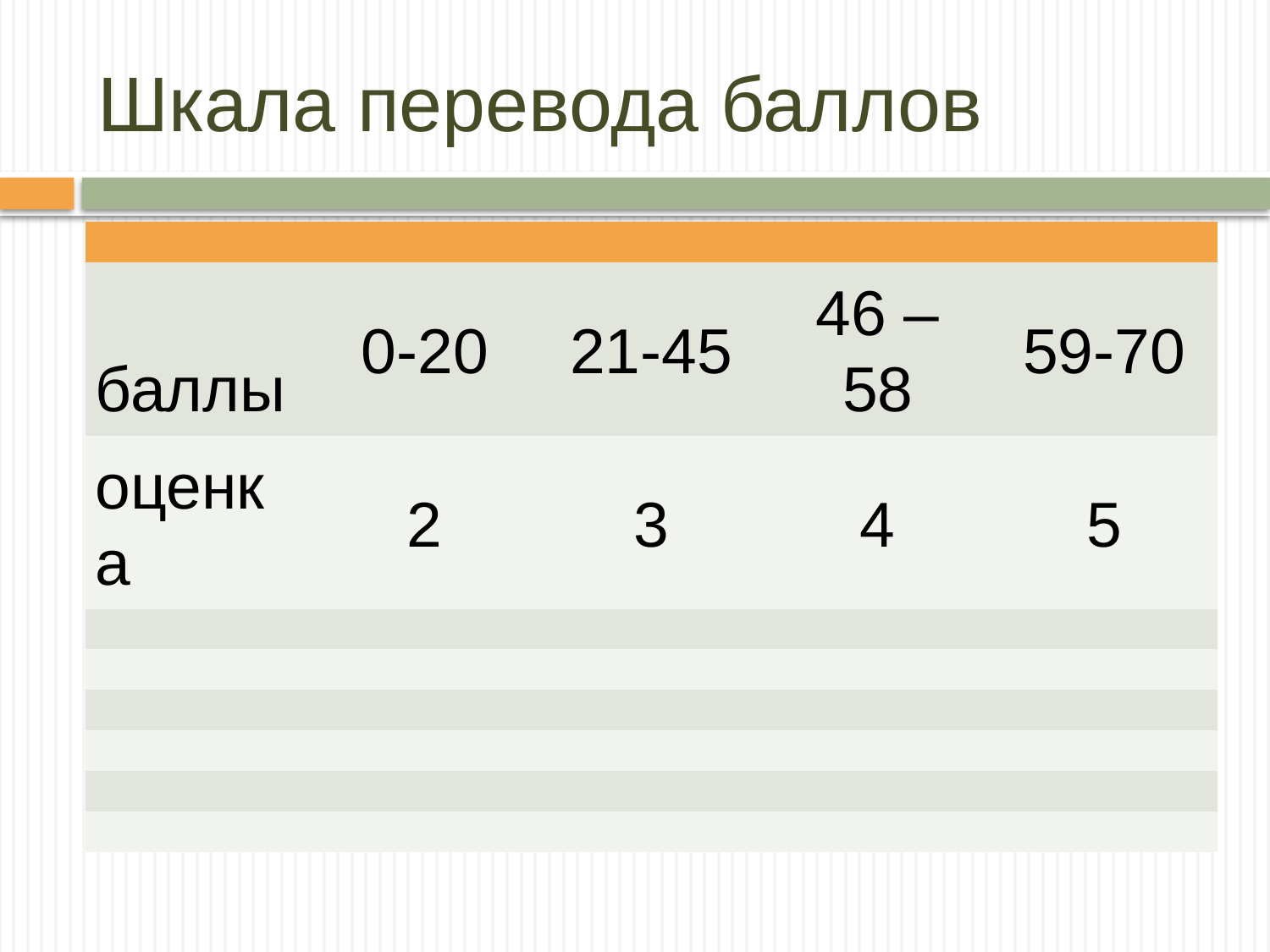

# Шкала перевода баллов
|  |  |  |  |  |
| --- | --- | --- | --- | --- |
| баллы | 0-20 | 21-45 | 46 – 58 | 59-70 |
| оценка | 2 | 3 | 4 | 5 |
|  |  |  |  |  |
|  |  |  |  |  |
|  |  |  |  |  |
|  |  |  |  |  |
|  |  |  |  |  |
|  |  |  |  |  |